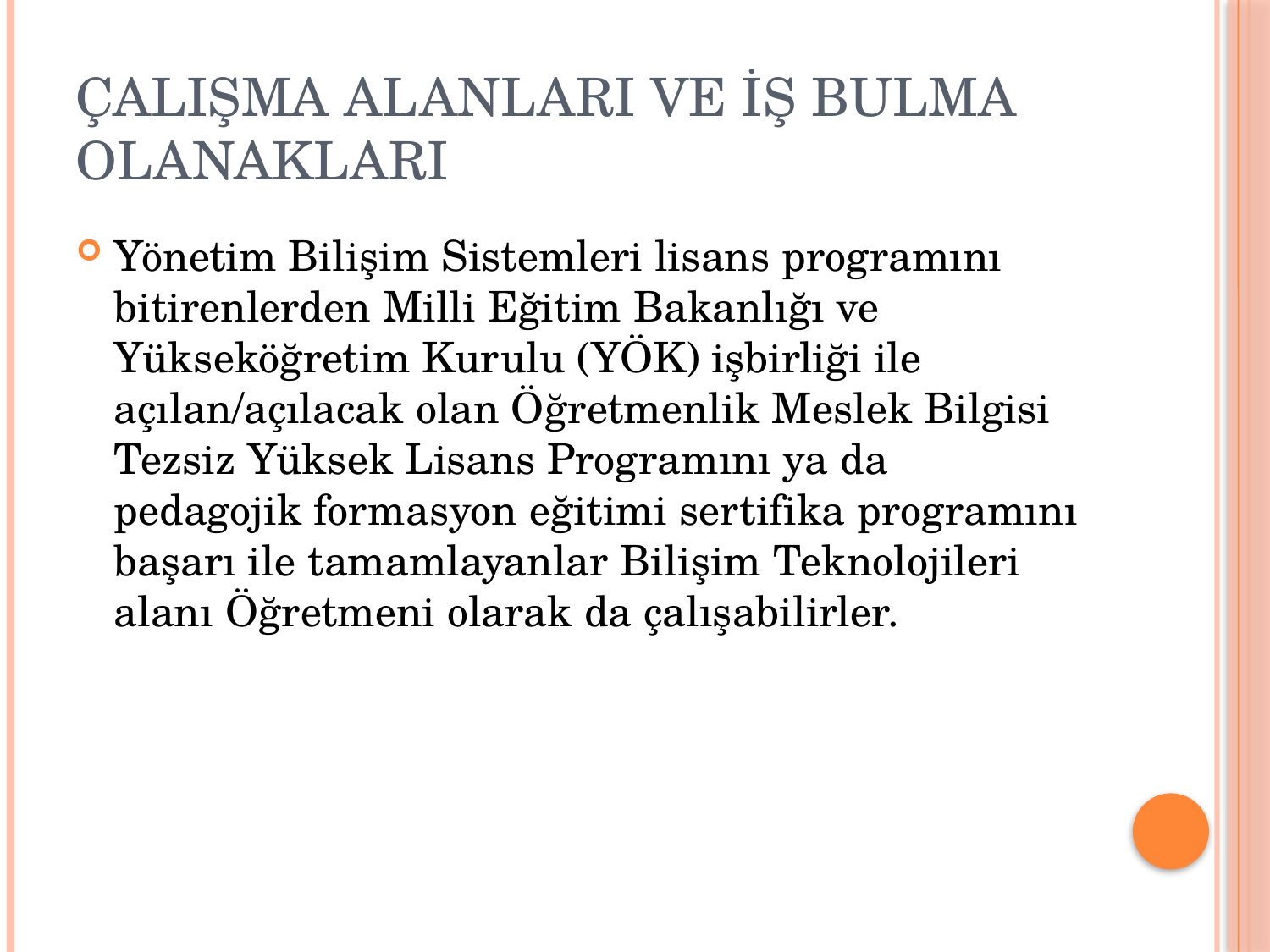

# ÇALIŞMA ALANLARI VE İŞ BULMA OLANAKLARI
Yönetim Bilişim Sistemleri lisans programını bitirenlerden Milli Eğitim Bakanlığı ve Yükseköğretim Kurulu (YÖK) işbirliği ile açılan/açılacak olan Öğretmenlik Meslek Bilgisi Tezsiz Yüksek Lisans Programını ya da pedagojik formasyon eğitimi sertifika programını başarı ile tamamlayanlar Bilişim Teknolojileri alanı Öğretmeni olarak da çalışabilirler.